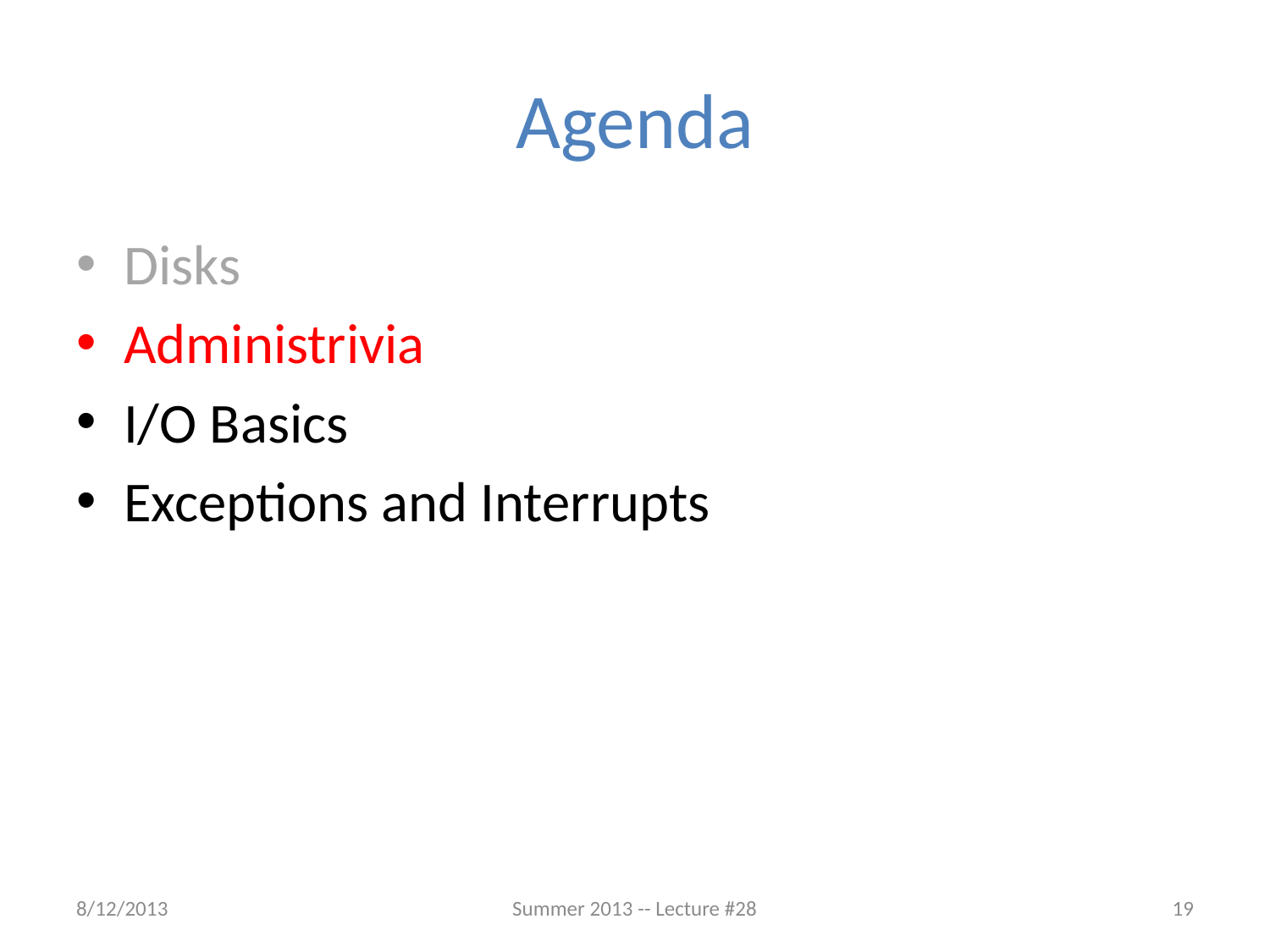

# Agenda
Disks
Administrivia
I/O Basics
Exceptions and Interrupts
8/12/2013
Summer 2013 -- Lecture #28
19